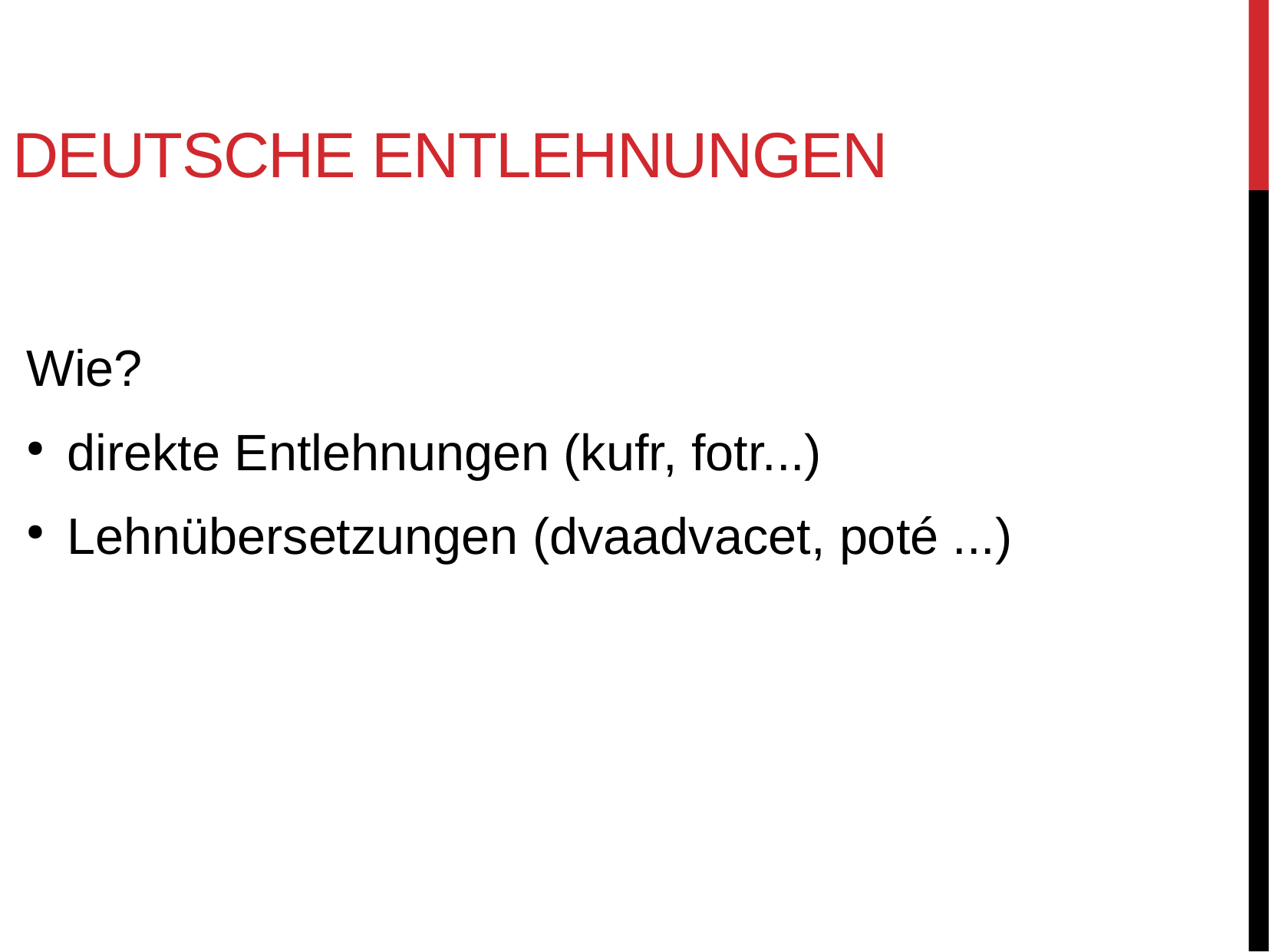

Deutsche Entlehnungen

Wie?
direkte Entlehnungen (kufr, fotr...)
Lehnübersetzungen (dvaadvacet, poté ...)